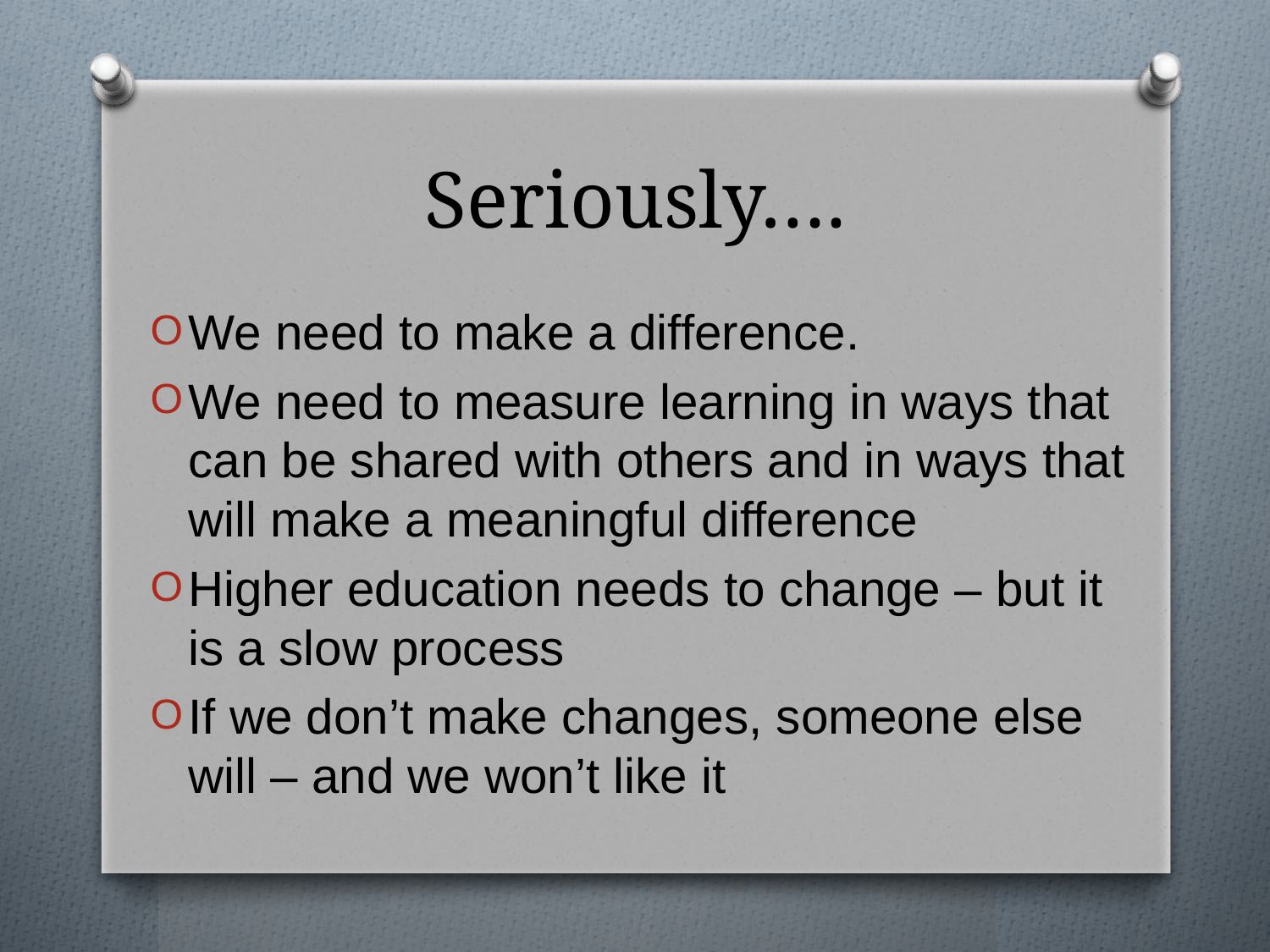

# Seriously….
We need to make a difference.
We need to measure learning in ways that can be shared with others and in ways that will make a meaningful difference
Higher education needs to change – but it is a slow process
If we don’t make changes, someone else will – and we won’t like it